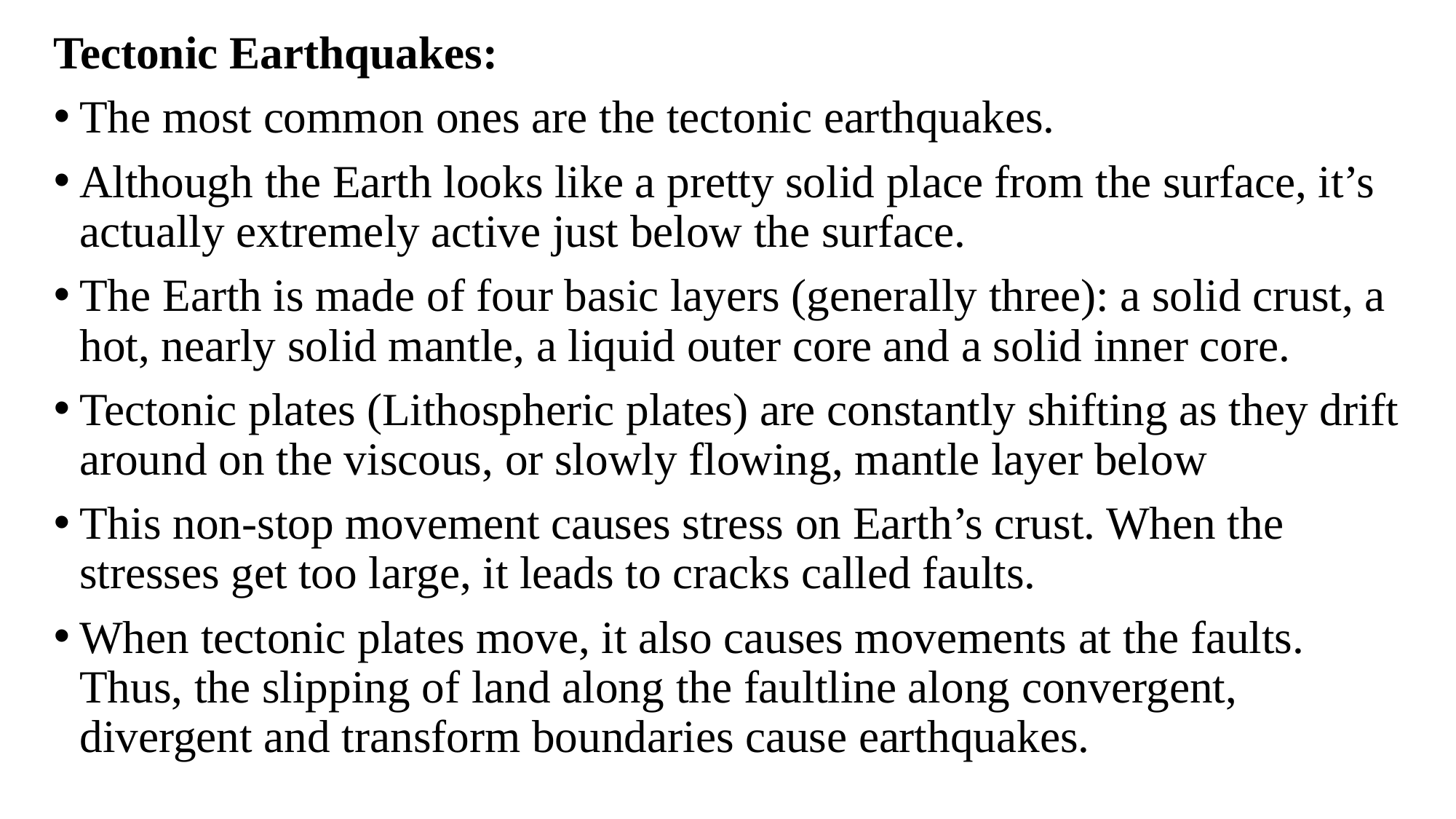

Tectonic Earthquakes:
The most common ones are the tectonic earthquakes.
Although the Earth looks like a pretty solid place from the surface, it’s actually extremely active just below the surface.
The Earth is made of four basic layers (generally three): a solid crust, a hot, nearly solid mantle, a liquid outer core and a solid inner core.
Tectonic plates (Lithospheric plates) are constantly shifting as they drift around on the viscous, or slowly flowing, mantle layer below
This non-stop movement causes stress on Earth’s crust. When the stresses get too large, it leads to cracks called faults.
When tectonic plates move, it also causes movements at the faults. Thus, the slipping of land along the faultline along convergent, divergent and transform boundaries cause earthquakes.